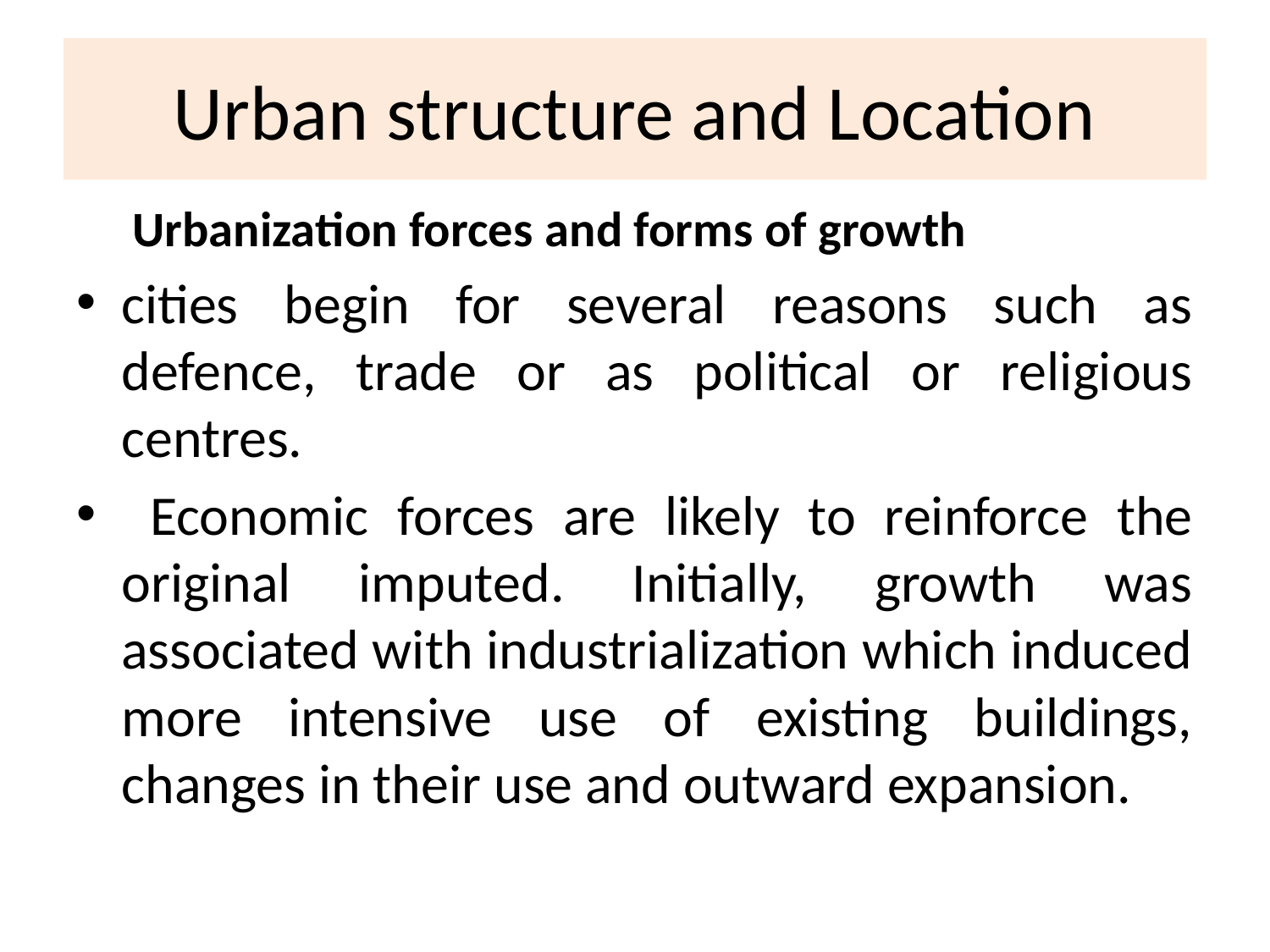

# Urban structure and Location
     Urbanization forces and forms of growth
cities begin for several reasons such as defence, trade or as political or religious centres.
 Economic forces are likely to reinforce the original imputed. Initially, growth was associated with industrialization which induced more intensive use of existing buildings, changes in their use and outward expansion.